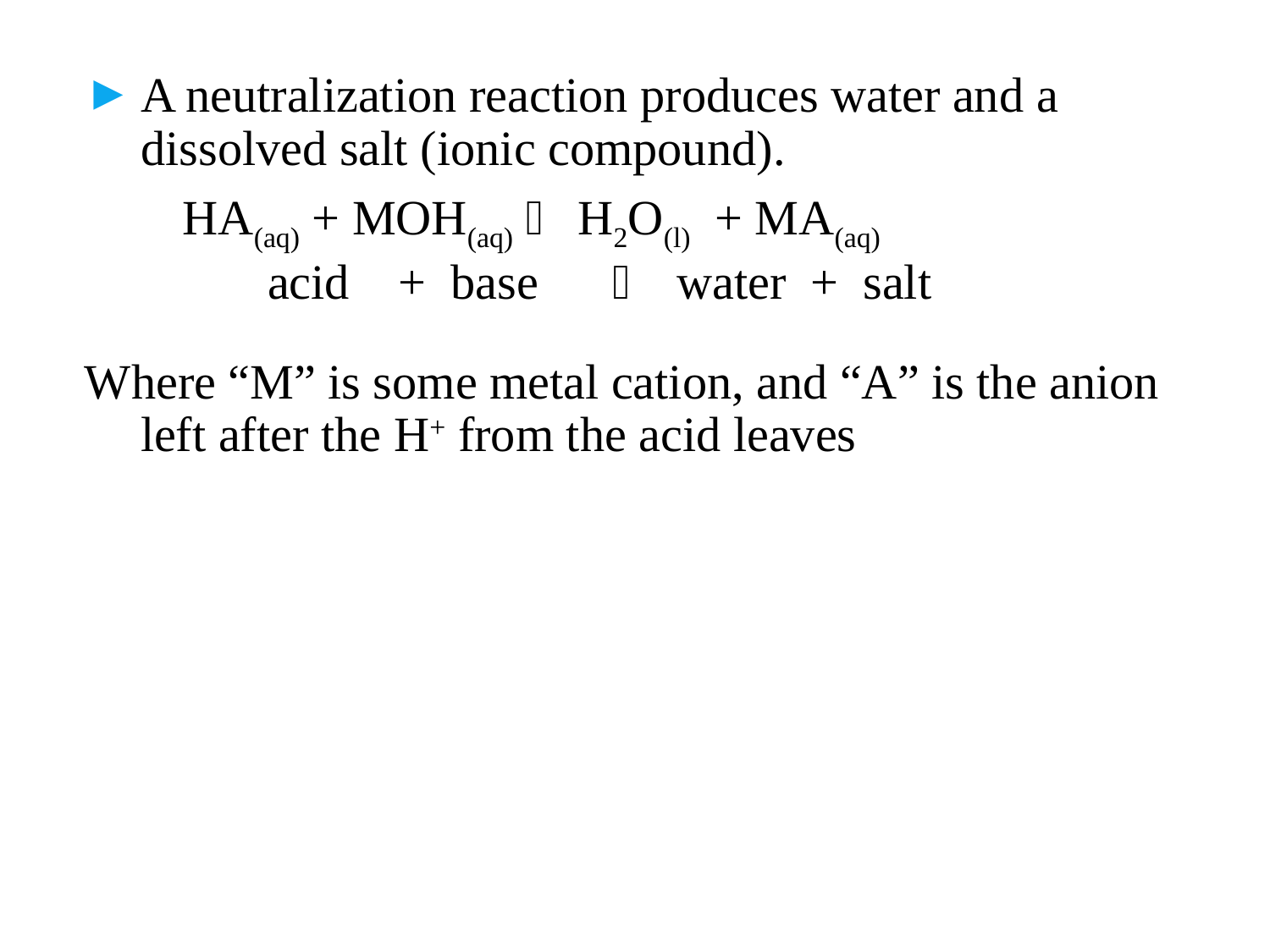

A neutralization reaction produces water and a dissolved salt (ionic compound).
        HA(aq) + MOH(aq) → H2O(l)  + MA(aq)
		acid    +  base      →  water  +  salt

Where “M” is some metal cation, and “A” is the anion left after the H+ from the acid leaves